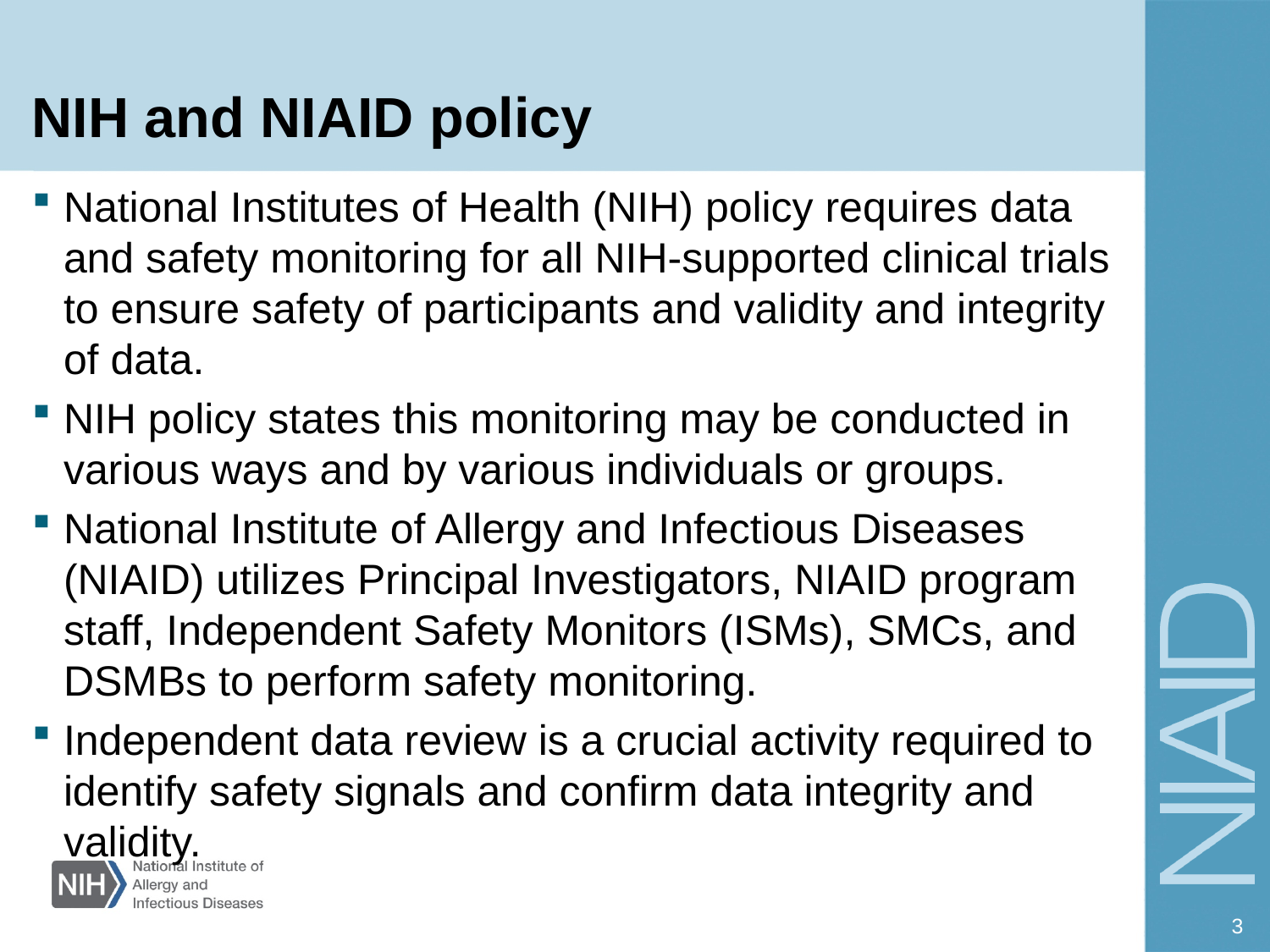

# NIH and NIAID policy
National Institutes of Health (NIH) policy requires data and safety monitoring for all NIH-supported clinical trials to ensure safety of participants and validity and integrity of data.
NIH policy states this monitoring may be conducted in various ways and by various individuals or groups.
National Institute of Allergy and Infectious Diseases (NIAID) utilizes Principal Investigators, NIAID program staff, Independent Safety Monitors (ISMs), SMCs, and DSMBs to perform safety monitoring.
Independent data review is a crucial activity required to identify safety signals and confirm data integrity and validity.

3